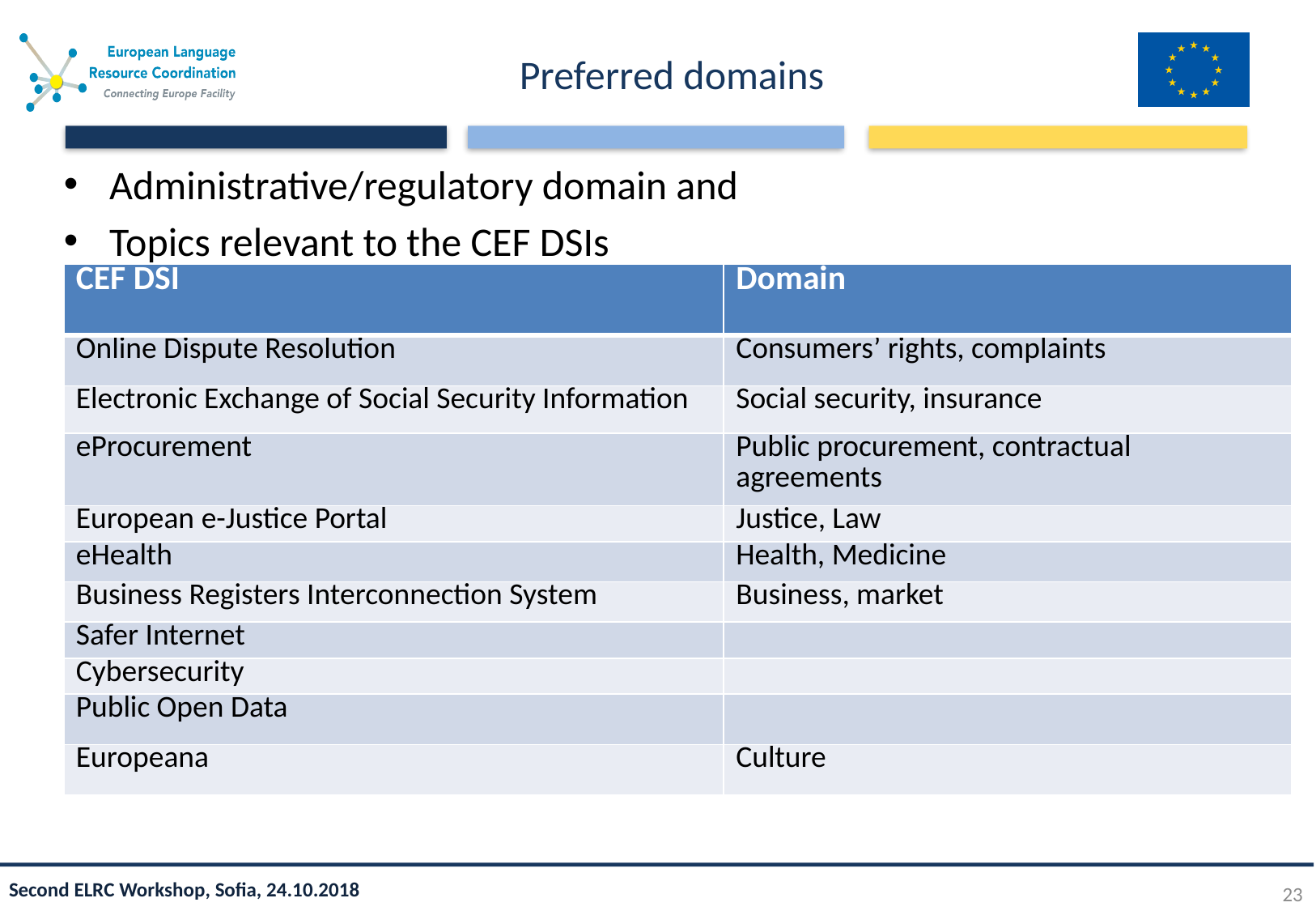

# Preferred domains
Administrative/regulatory domain and
Topics relevant to the CEF DSIs

| CEF DSI | Domain |
| --- | --- |
| Online Dispute Resolution | Consumers’ rights, complaints |
| Electronic Exchange of Social Security Information | Social security, insurance |
| eProcurement | Public procurement, contractual agreements |
| European e-Justice Portal | Justice, Law |
| eHealth | Health, Medicine |
| Business Registers Interconnection System | Business, market |
| Safer Internet |  |
| Cybersecurity |  |
| Public Open Data |  |
| Europeana | Culture |
23